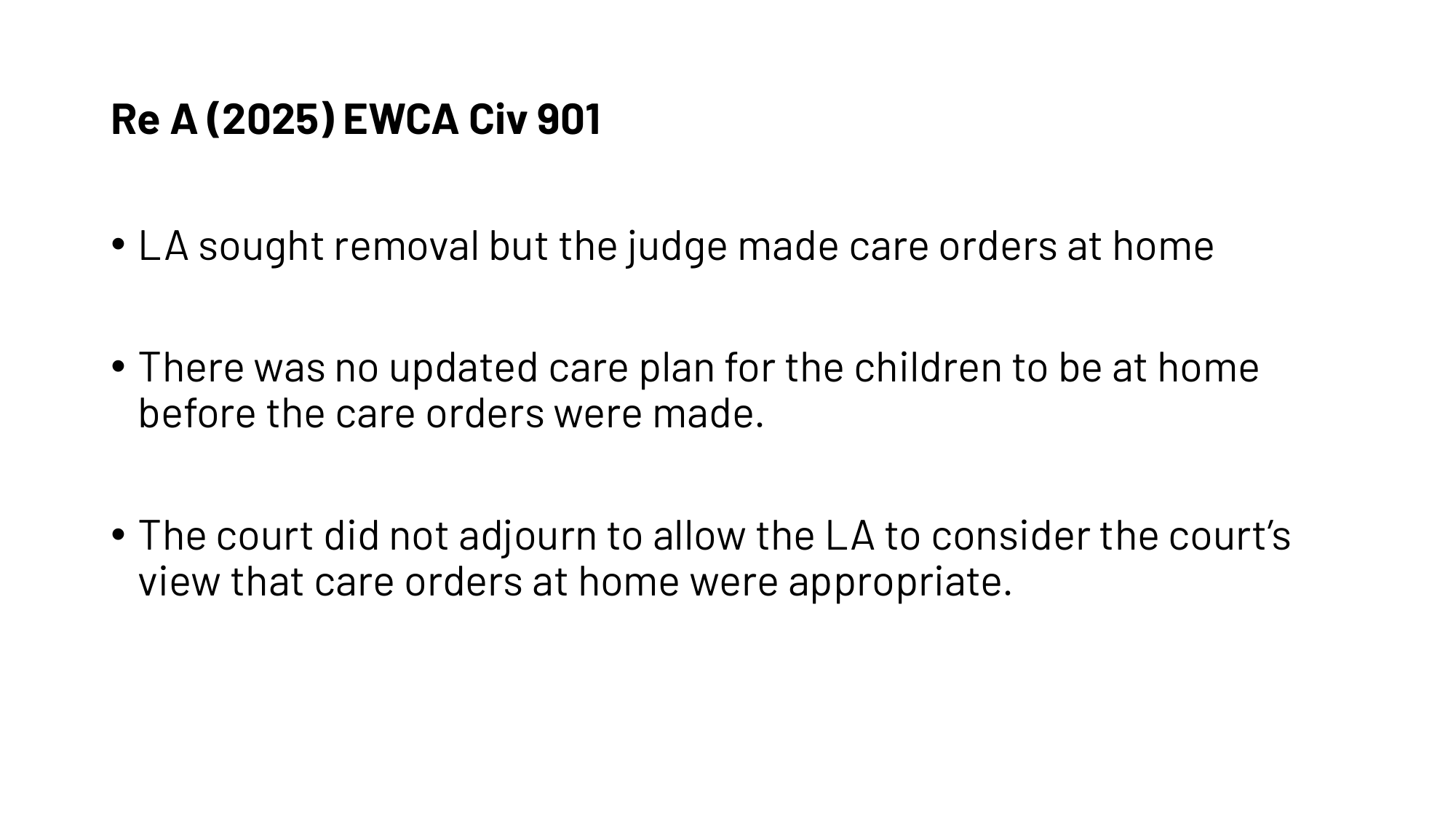

# Re A (2025) EWCA Civ 901
LA sought removal but the judge made care orders at home

There was no updated care plan for the children to be at home before the care orders were made.

The court did not adjourn to allow the LA to consider the court’s view that care orders at home were appropriate.